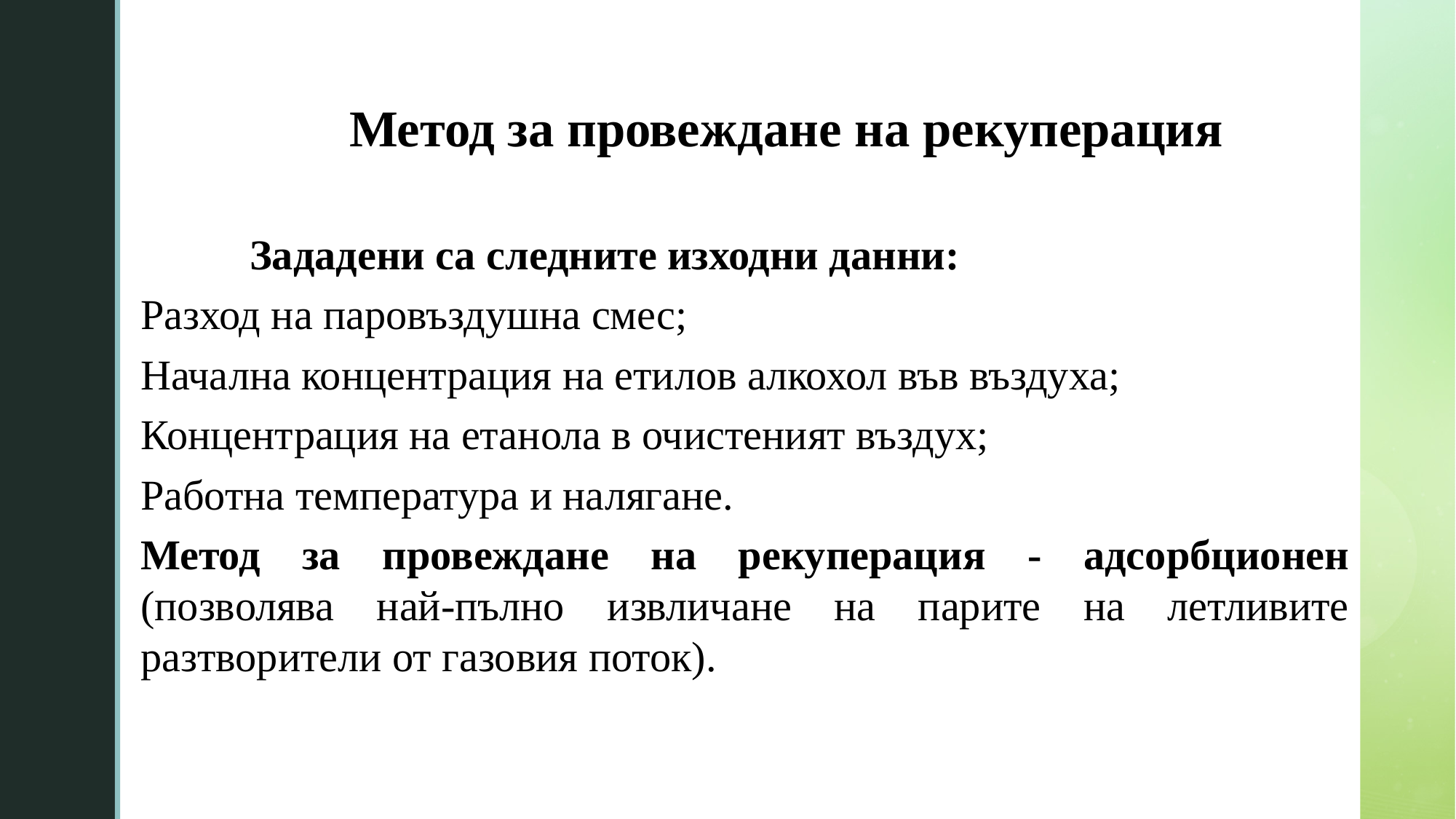

# Метод за провеждане на рекуперация
	Зададени са следните изходни данни:
Разход на паровъздушна смес;
Начална концентрация на етилов алкохол във въздуха;
Концентрация на етанола в очистеният въздух;
Работна температура и налягане.
Метод за провеждане на рекуперация - адсорбционен (позволява най-пълно извличане на парите на летливите разтворители от газовия поток).